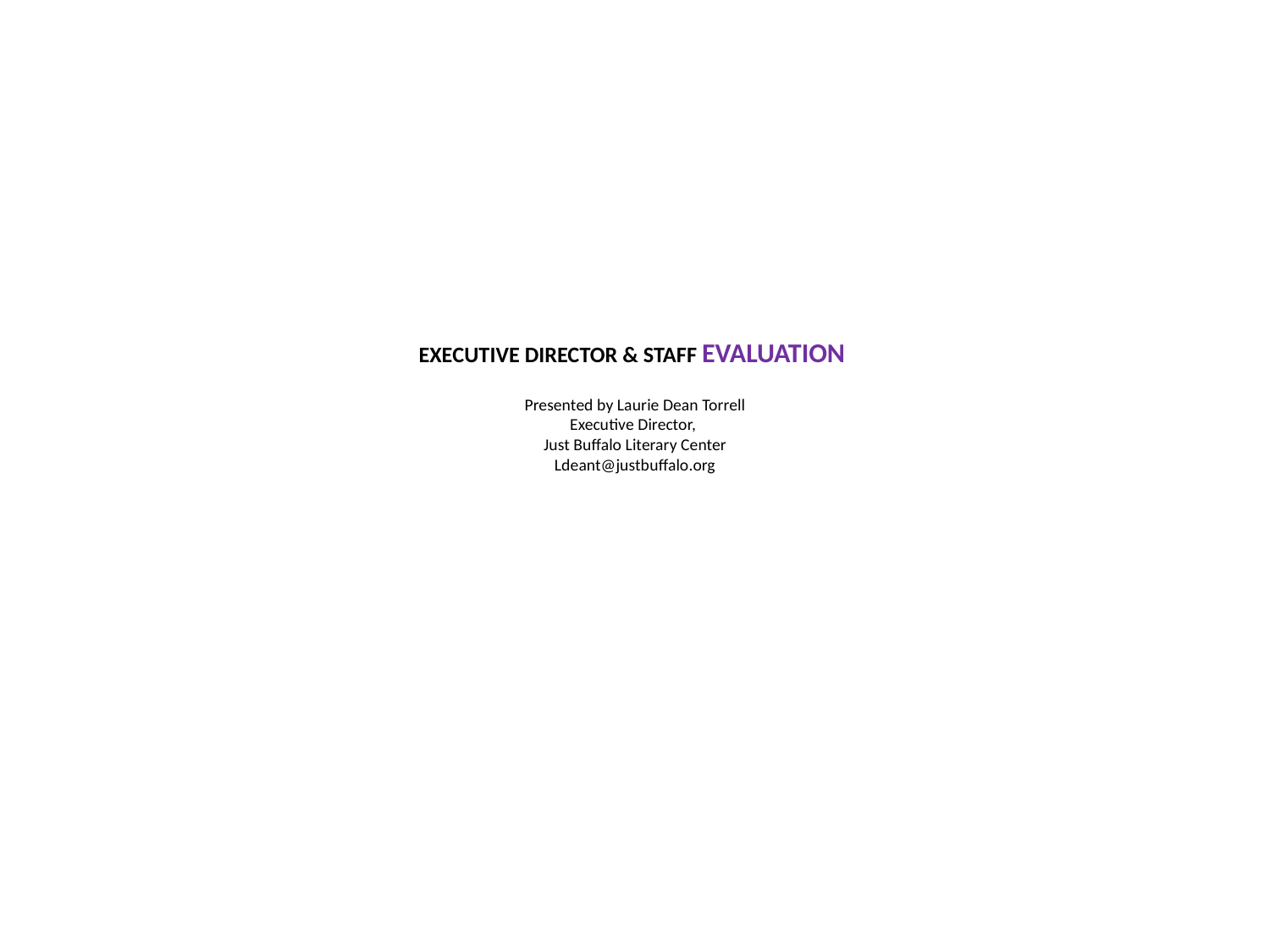

# EXECUTIVE DIRECTOR & STAFF EVALUATION Presented by Laurie Dean Torrell Executive Director, Just Buffalo Literary Center Ldeant@justbuffalo.org